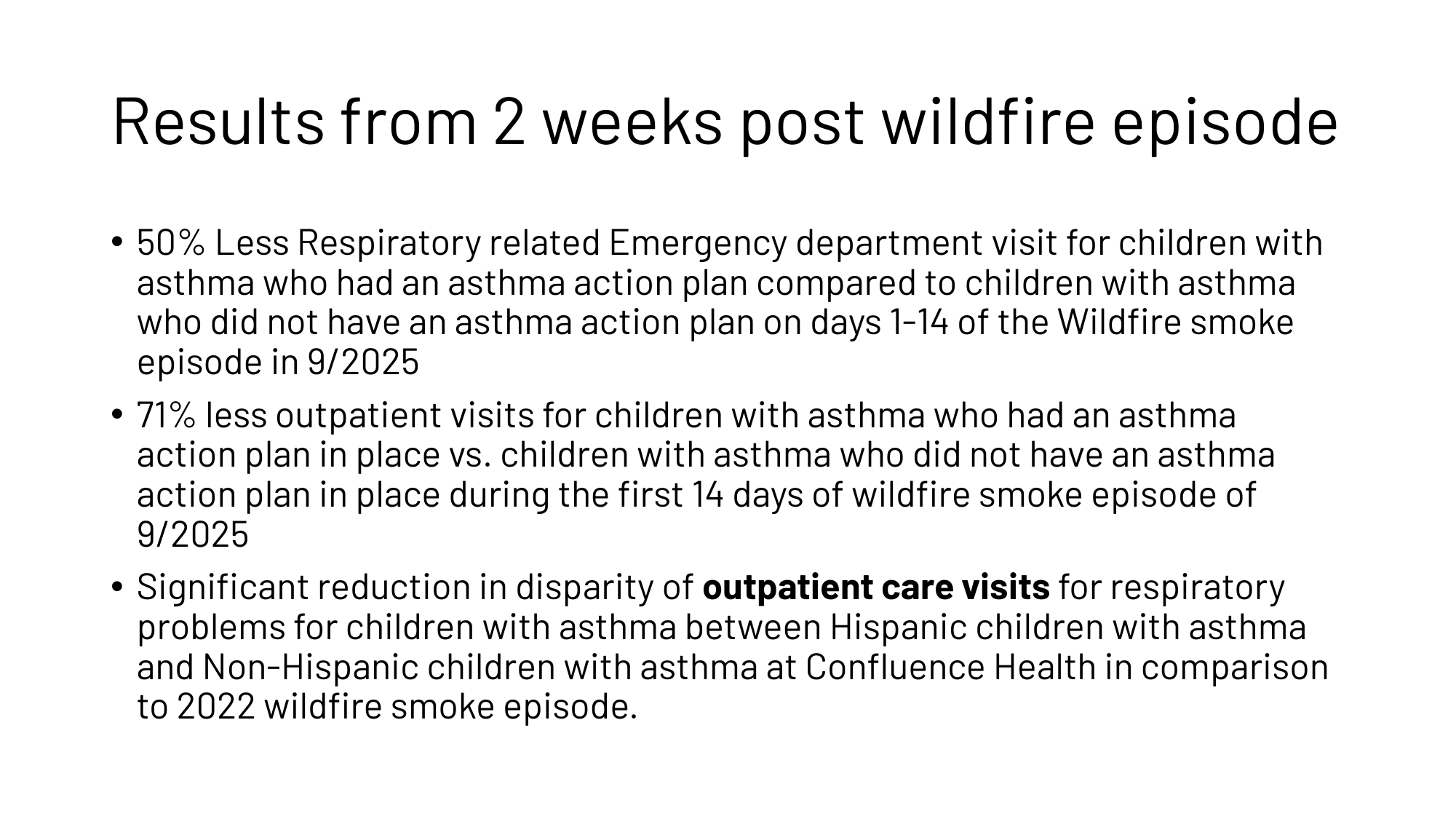

# Results from 2 weeks post wildfire episode
50% Less Respiratory related Emergency department visit for children with asthma who had an asthma action plan compared to children with asthma who did not have an asthma action plan on days 1-14 of the Wildfire smoke episode in 9/2025
71% less outpatient visits for children with asthma who had an asthma action plan in place vs. children with asthma who did not have an asthma action plan in place during the first 14 days of wildfire smoke episode of 9/2025
Significant reduction in disparity of outpatient care visits for respiratory problems for children with asthma between Hispanic children with asthma and Non-Hispanic children with asthma at Confluence Health in comparison to 2022 wildfire smoke episode.